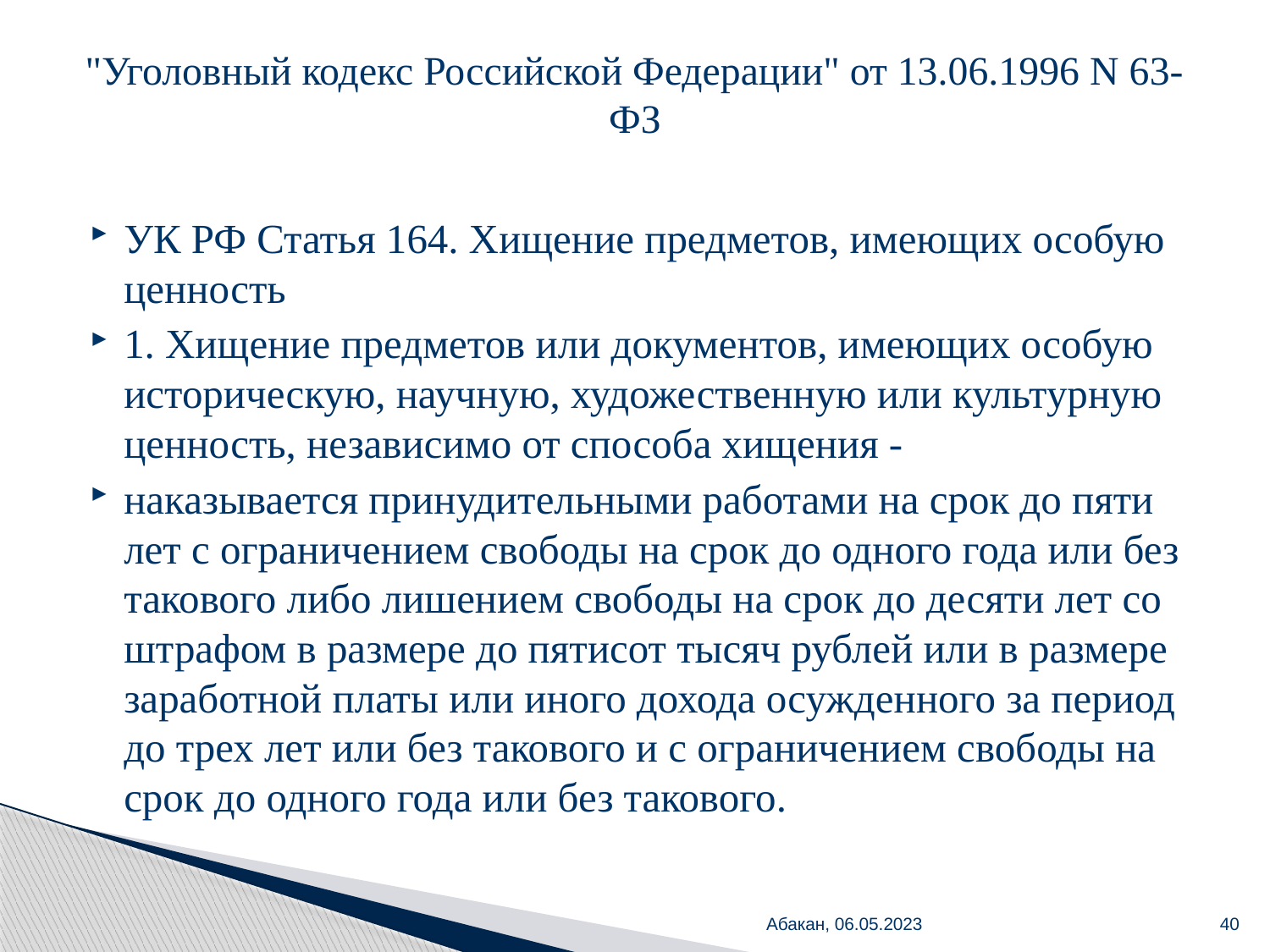

# "Уголовный кодекс Российской Федерации" от 13.06.1996 N 63-ФЗ
УК РФ Статья 164. Хищение предметов, имеющих особую ценность
1. Хищение предметов или документов, имеющих особую историческую, научную, художественную или культурную ценность, независимо от способа хищения -
наказывается принудительными работами на срок до пяти лет с ограничением свободы на срок до одного года или без такового либо лишением свободы на срок до десяти лет со штрафом в размере до пятисот тысяч рублей или в размере заработной платы или иного дохода осужденного за период до трех лет или без такового и с ограничением свободы на срок до одного года или без такового.
Абакан, 06.05.2023
40